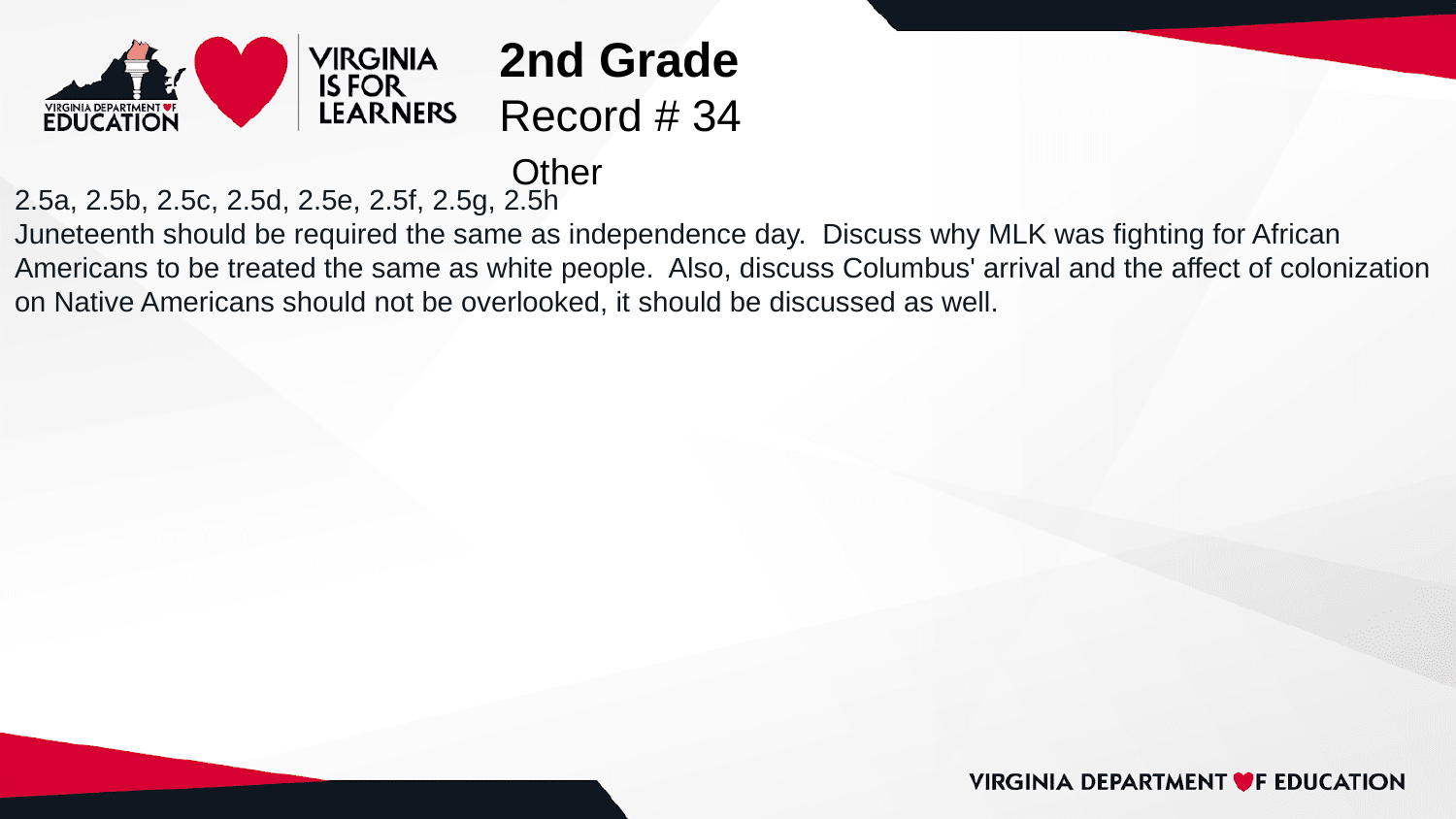

# 2nd Grade
Record # 34
 Other
2.5a, 2.5b, 2.5c, 2.5d, 2.5e, 2.5f, 2.5g, 2.5h
Juneteenth should be required the same as independence day.  Discuss why MLK was fighting for African Americans to be treated the same as white people.  Also, discuss Columbus' arrival and the affect of colonization on Native Americans should not be overlooked, it should be discussed as well.